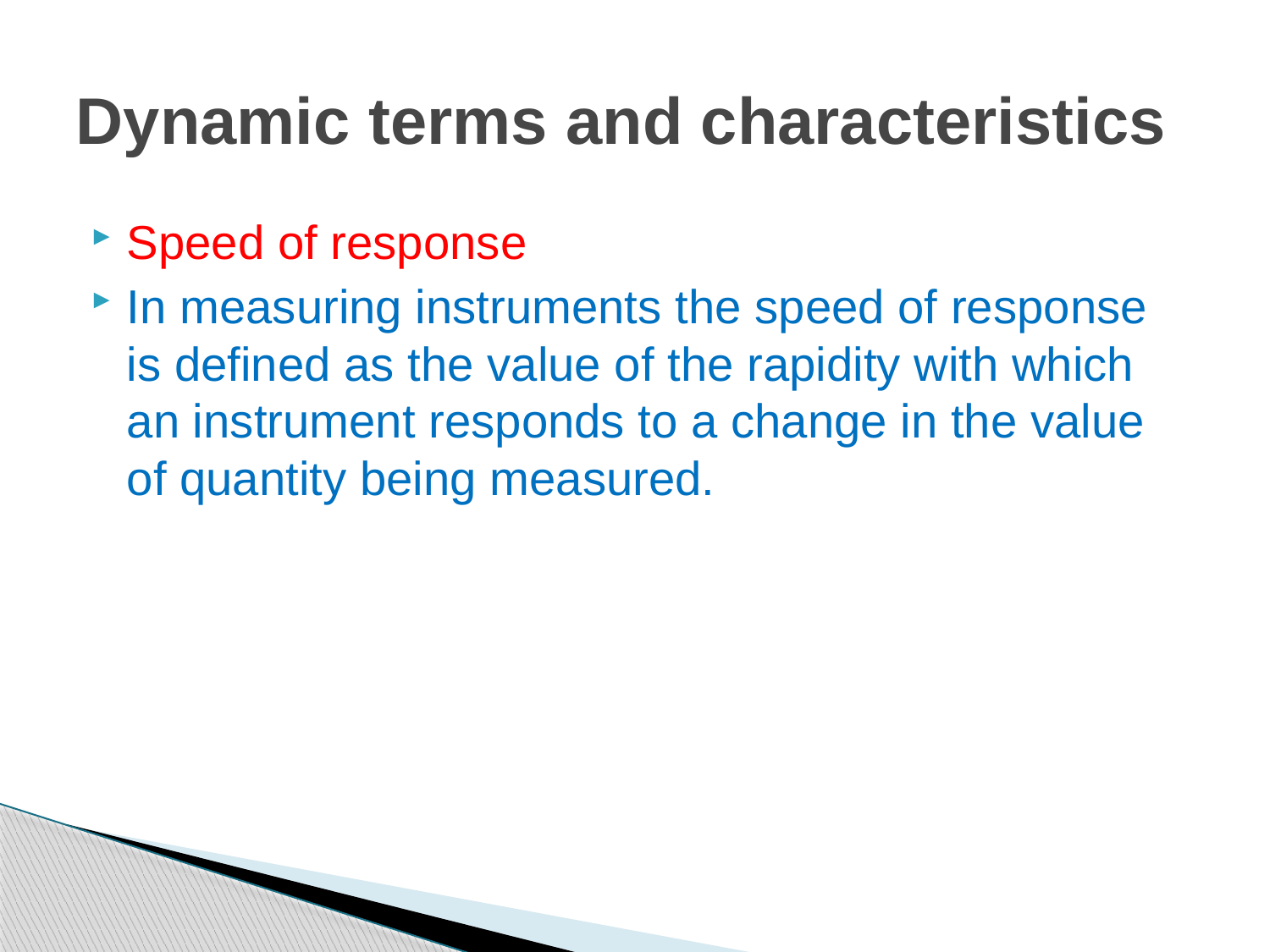

# Dynamic terms and characteristics
Speed of response
In measuring instruments the speed of response is defined as the value of the rapidity with which an instrument responds to a change in the value of quantity being measured.